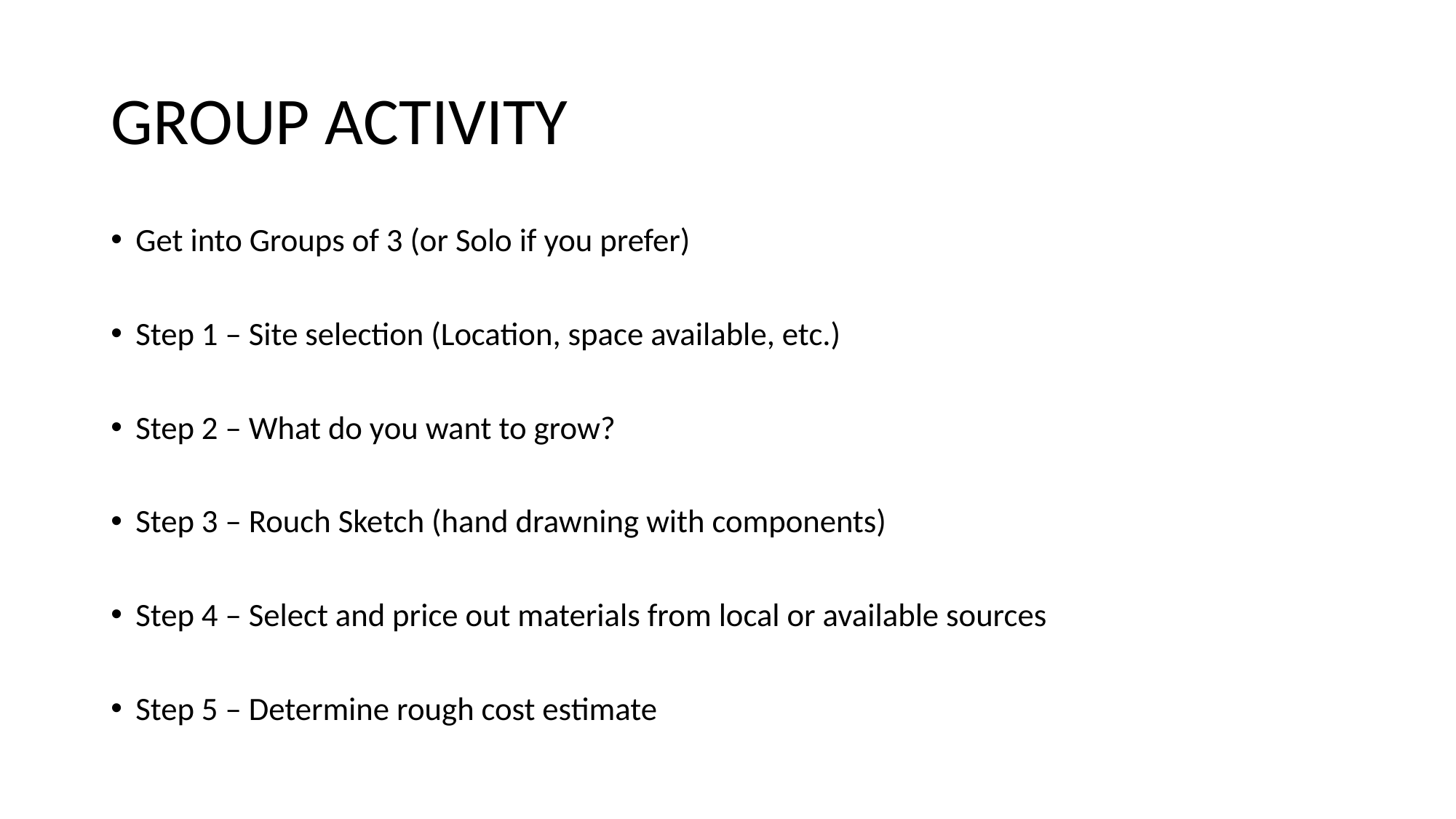

# GROUP ACTIVITY
Get into Groups of 3 (or Solo if you prefer)

Step 1 – Site selection (Location, space available, etc.)

Step 2 – What do you want to grow?

Step 3 – Rouch Sketch (hand drawning with components)

Step 4 – Select and price out materials from local or available sources

Step 5 – Determine rough cost estimate